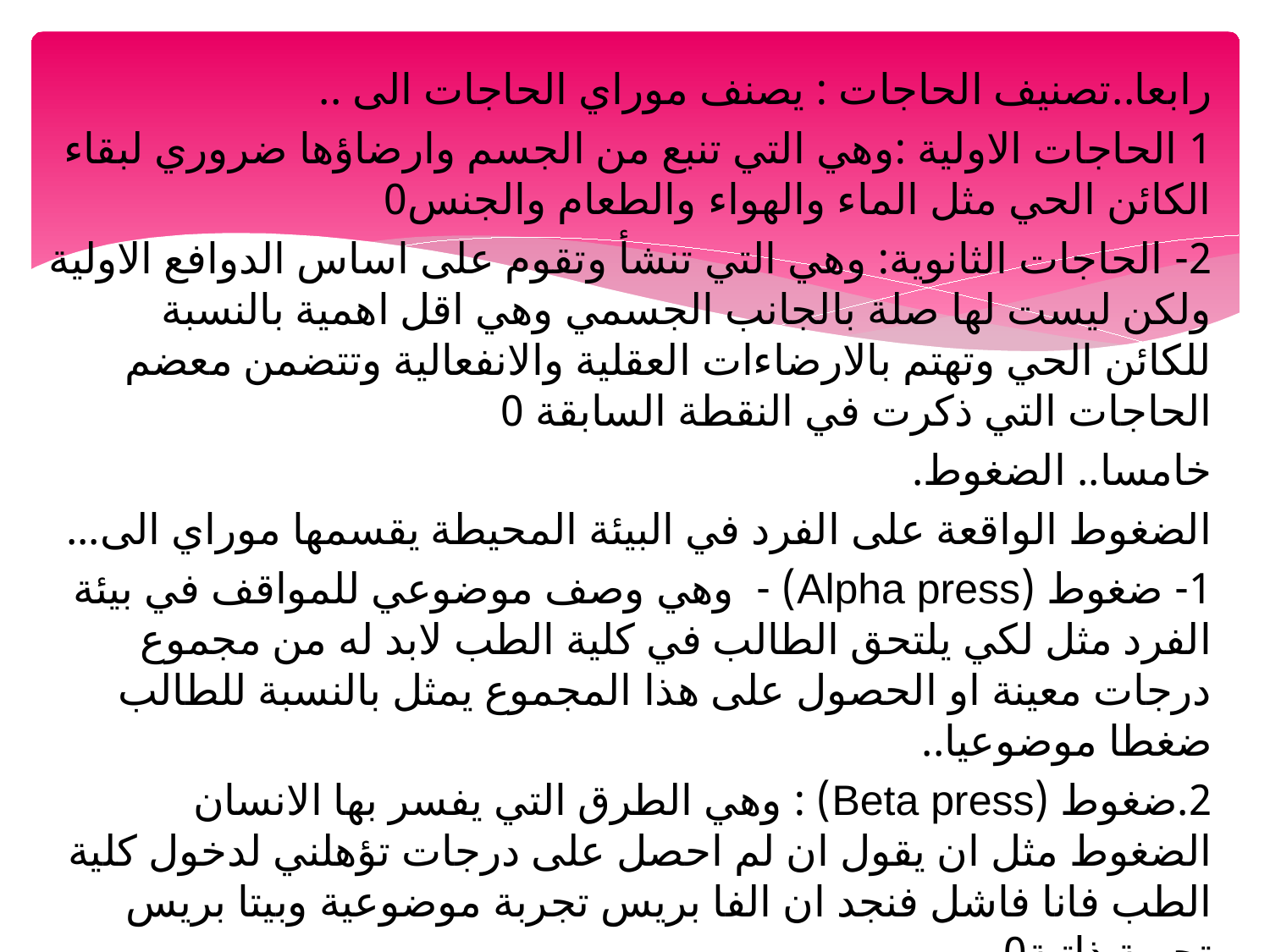

رابعا..تصنيف الحاجات : يصنف موراي الحاجات الى ..
1 الحاجات الاولية :وهي التي تنبع من الجسم وارضاؤها ضروري لبقاء الكائن الحي مثل الماء والهواء والطعام والجنس0
2- الحاجات الثانوية: وهي التي تنشأ وتقوم على اساس الدوافع الاولية ولكن ليست لها صلة بالجانب الجسمي وهي اقل اهمية بالنسبة للكائن الحي وتهتم بالارضاءات العقلية والانفعالية وتتضمن معضم الحاجات التي ذكرت في النقطة السابقة 0
خامسا.. الضغوط.
الضغوط الواقعة على الفرد في البيئة المحيطة يقسمها موراي الى...
1- ضغوط (Alpha press) -  وهي وصف موضوعي للمواقف في بيئة الفرد مثل لكي يلتحق الطالب في كلية الطب لابد له من مجموع  درجات معينة او الحصول على هذا المجموع يمثل بالنسبة للطالب ضغطا موضوعيا..
2.ضغوط (Beta press) : وهي الطرق التي يفسر بها الانسان الضغوط مثل ان يقول ان لم احصل على درجات تؤهلني لدخول كلية الطب فانا فاشل فنجد ان الفا بريس تجربة موضوعية وبيتا بريس تجربة ذاتية0